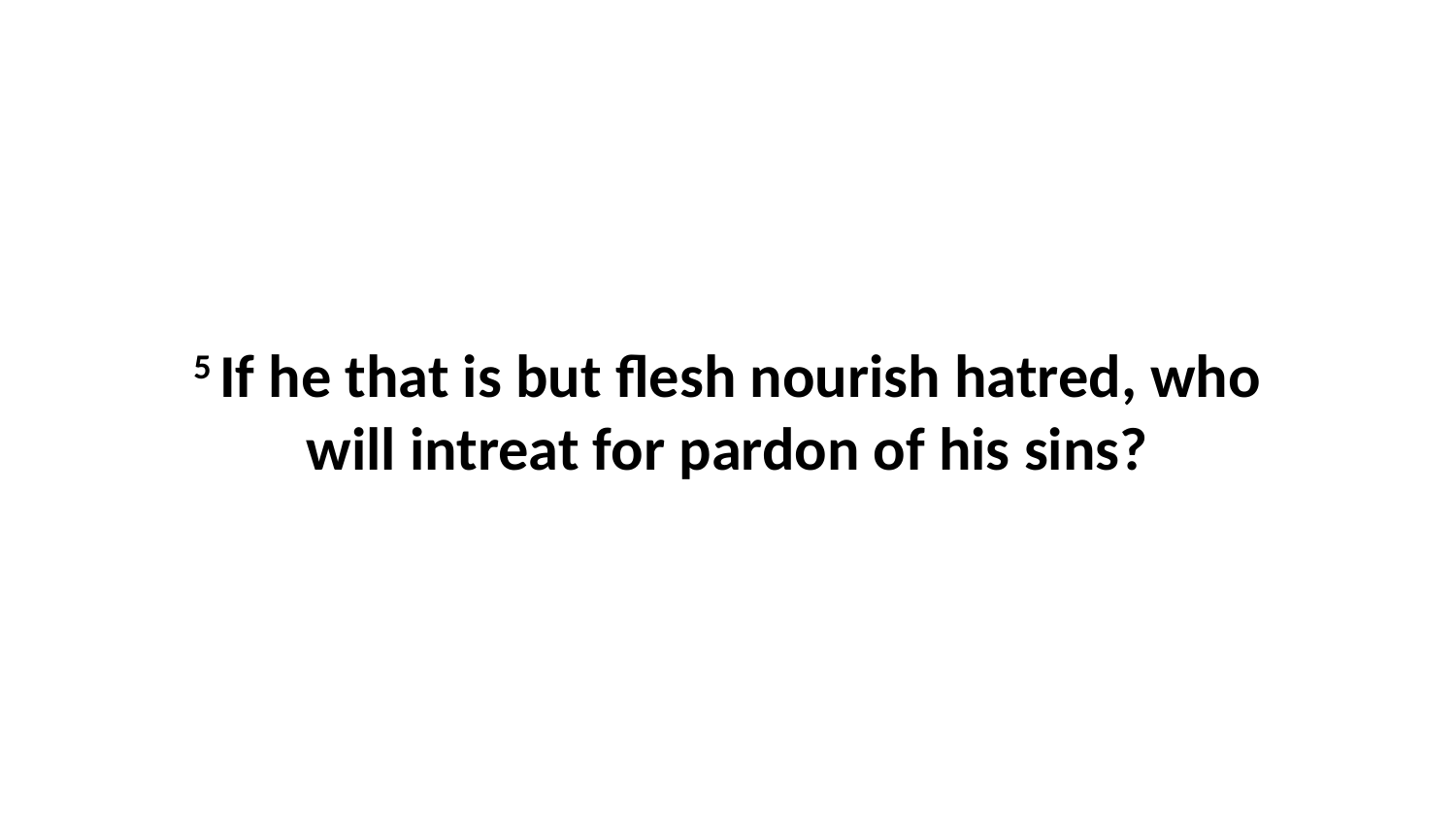

5 If he that is but flesh nourish hatred, who will intreat for pardon of his sins?